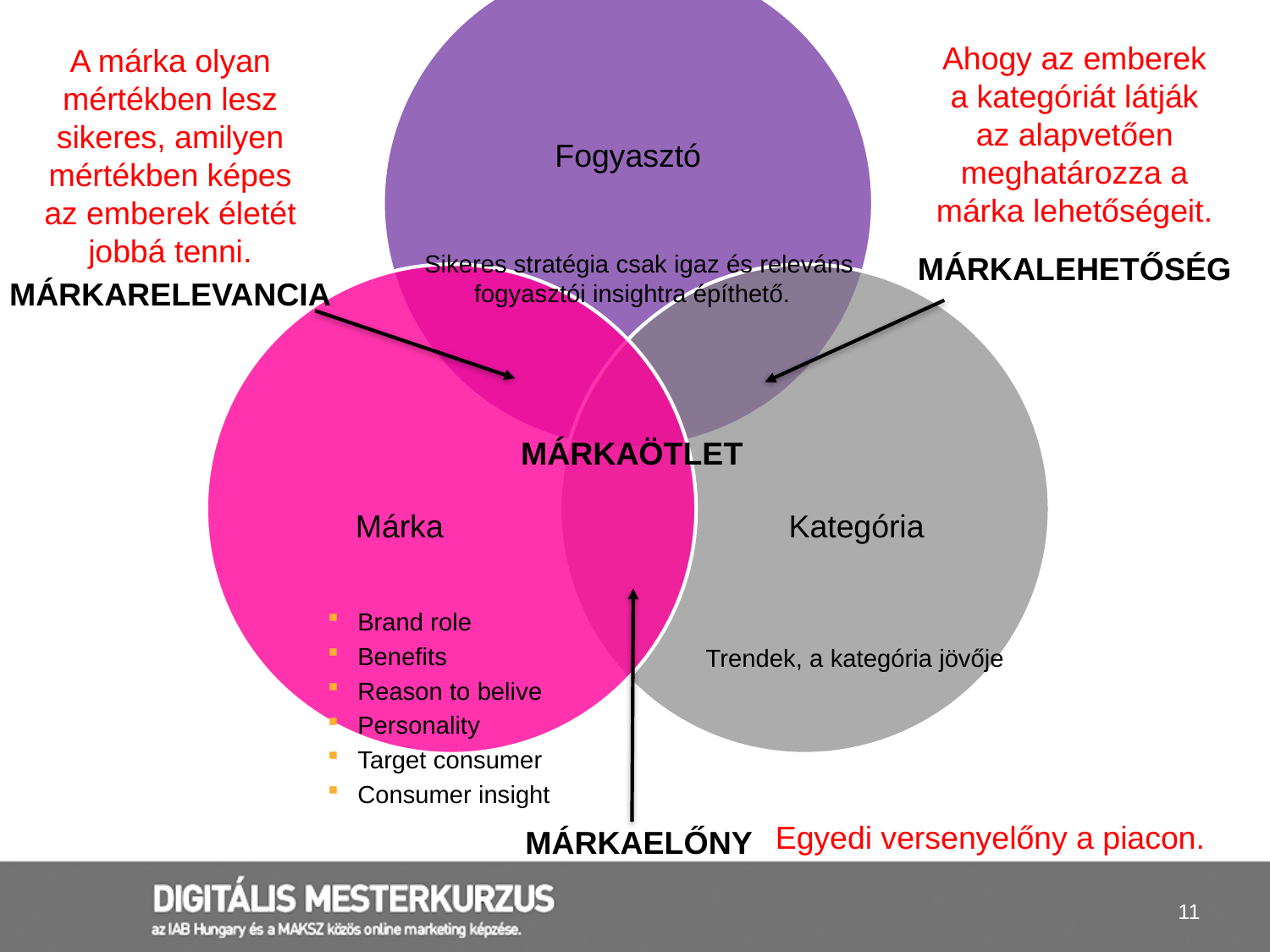

Fogyasztó
Kategória
Márka
Ahogy az emberek a kategóriát látják az alapvetően meghatározza a márka lehetőségeit.
A márka olyan mértékben lesz sikeres, amilyen mértékben képes az emberek életét jobbá tenni.
Sikeres stratégia csak igaz és releváns fogyasztói insightra építhető.
MÁRKALEHETŐSÉG
MÁRKARELEVANCIA
MÁRKAÖTLET
Brand role
Benefits
Reason to belive
Personality
Target consumer
Consumer insight
Trendek, a kategória jövője
Egyedi versenyelőny a piacon.
MÁRKAELŐNY